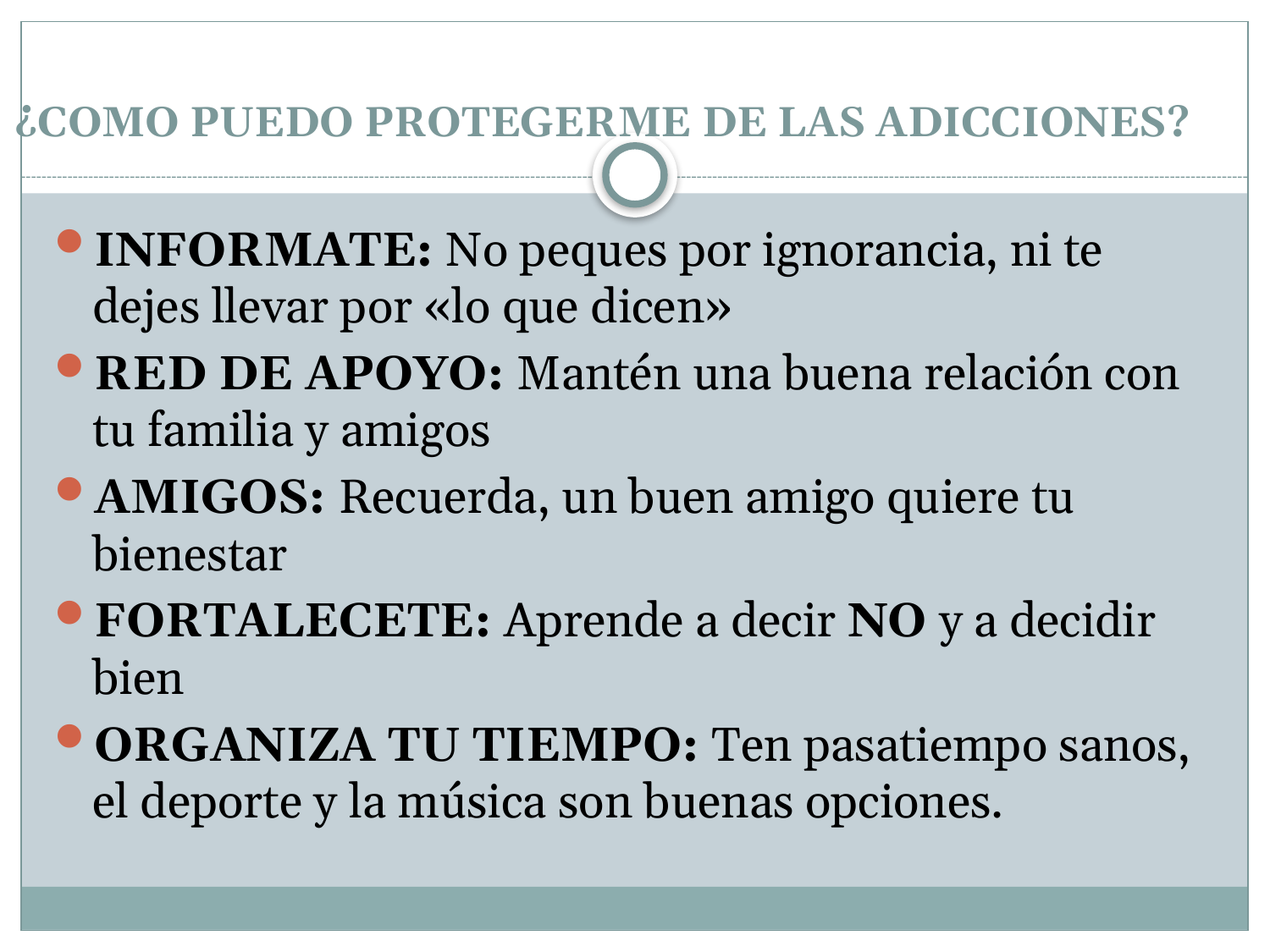

# ¿COMO PUEDO PROTEGERME DE LAS ADICCIONES?
INFORMATE: No peques por ignorancia, ni te dejes llevar por «lo que dicen»
RED DE APOYO: Mantén una buena relación con tu familia y amigos
AMIGOS: Recuerda, un buen amigo quiere tu bienestar
FORTALECETE: Aprende a decir NO y a decidir bien
ORGANIZA TU TIEMPO: Ten pasatiempo sanos, el deporte y la música son buenas opciones.